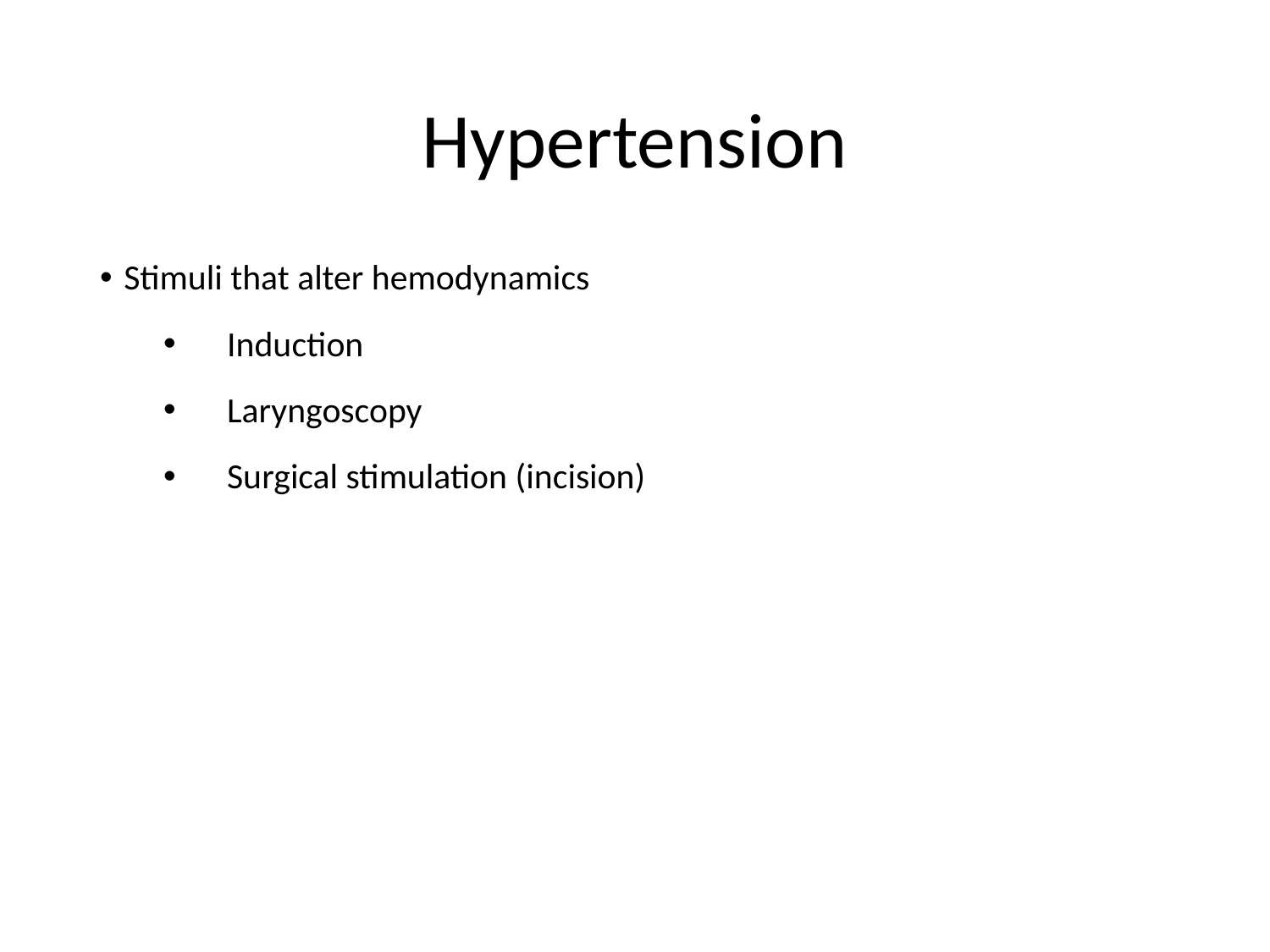

# Hypertension
Stimuli that alter hemodynamics
Induction
Laryngoscopy
Surgical stimulation (incision)